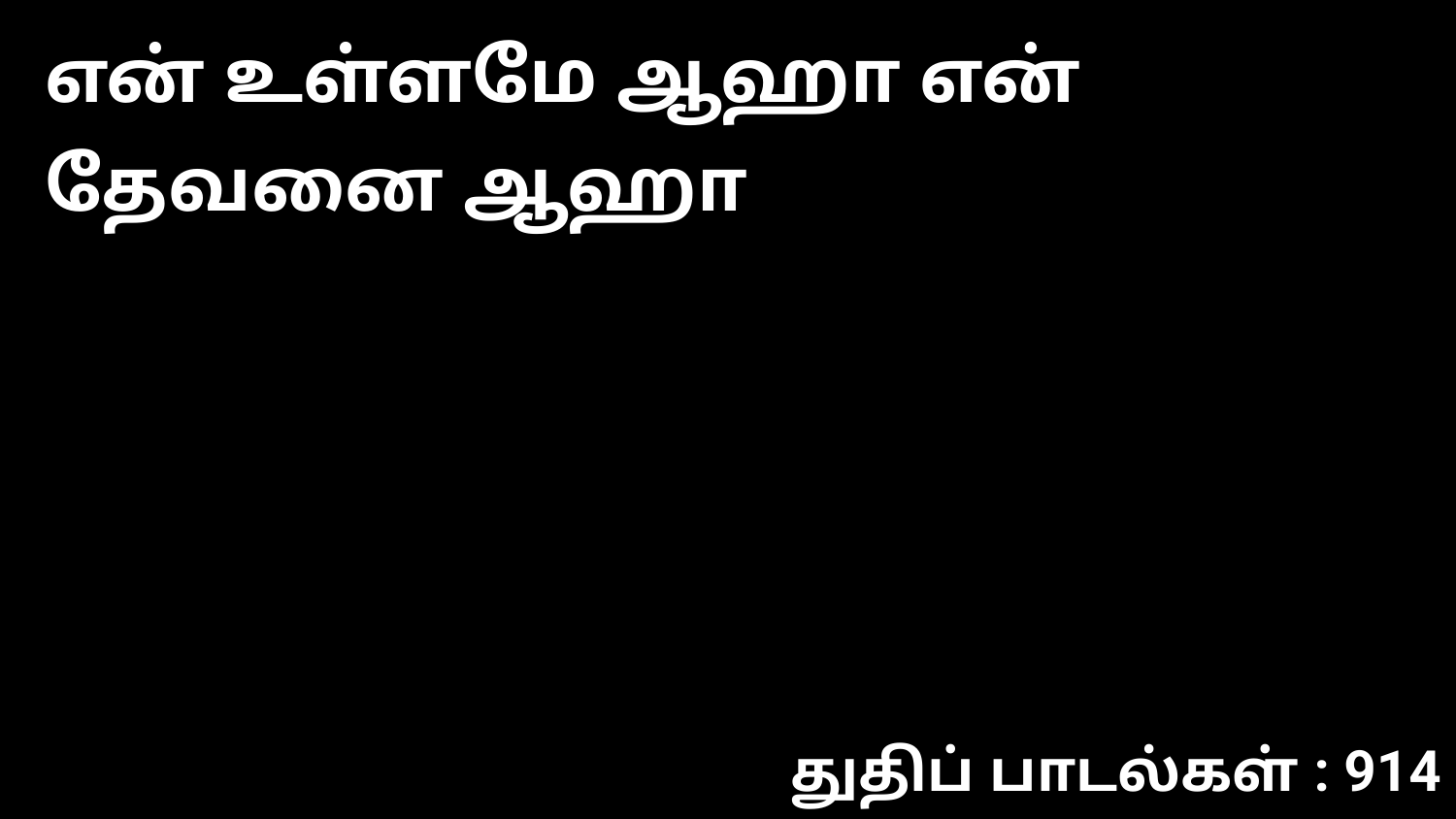

என் உள்ளமே ஆஹா என் தேவனை ஆஹா
துதிப் பாடல்கள் : 914